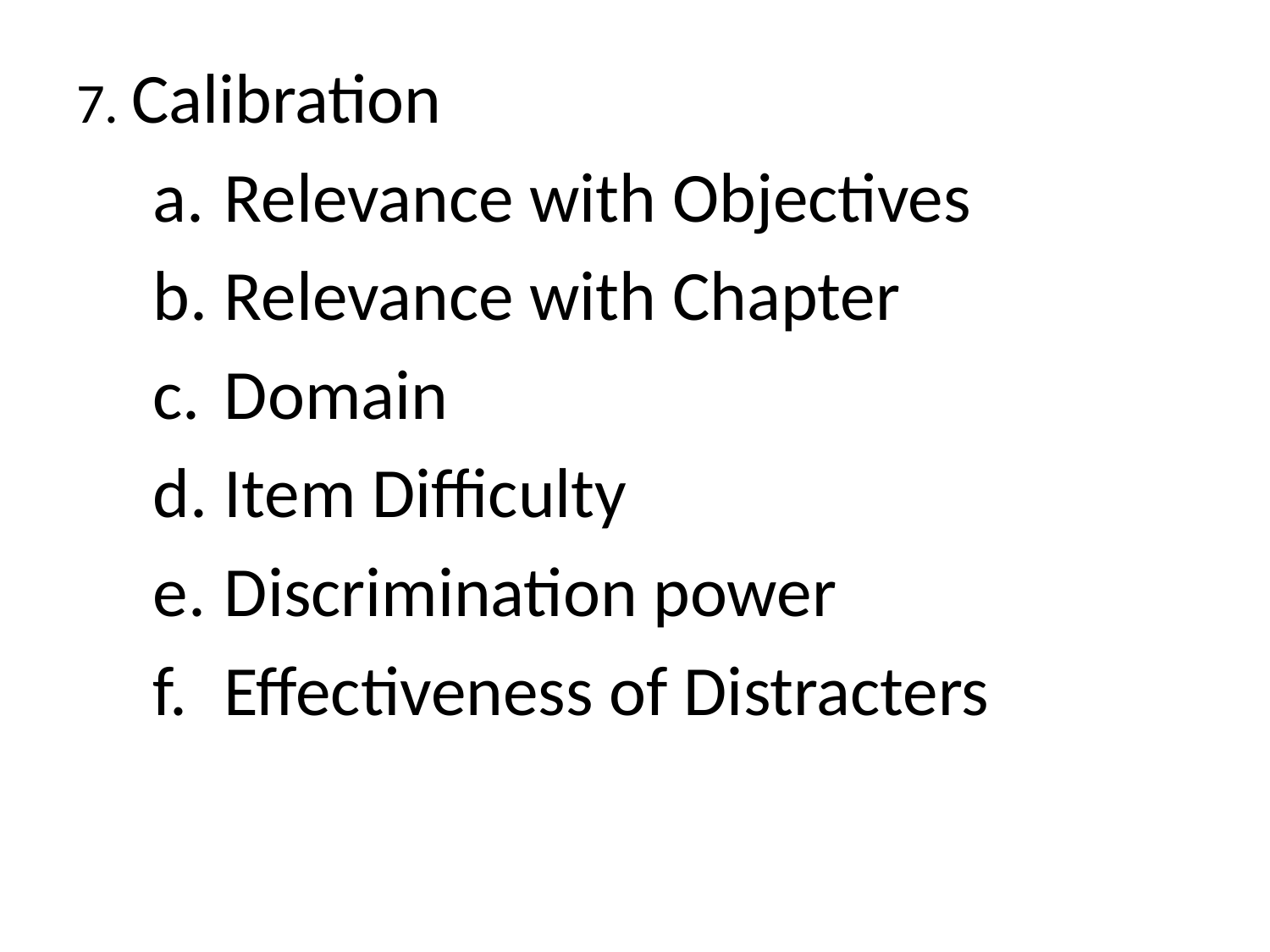

7. Calibration
Relevance with Objectives
Relevance with Chapter
Domain
Item Difficulty
Discrimination power
Effectiveness of Distracters